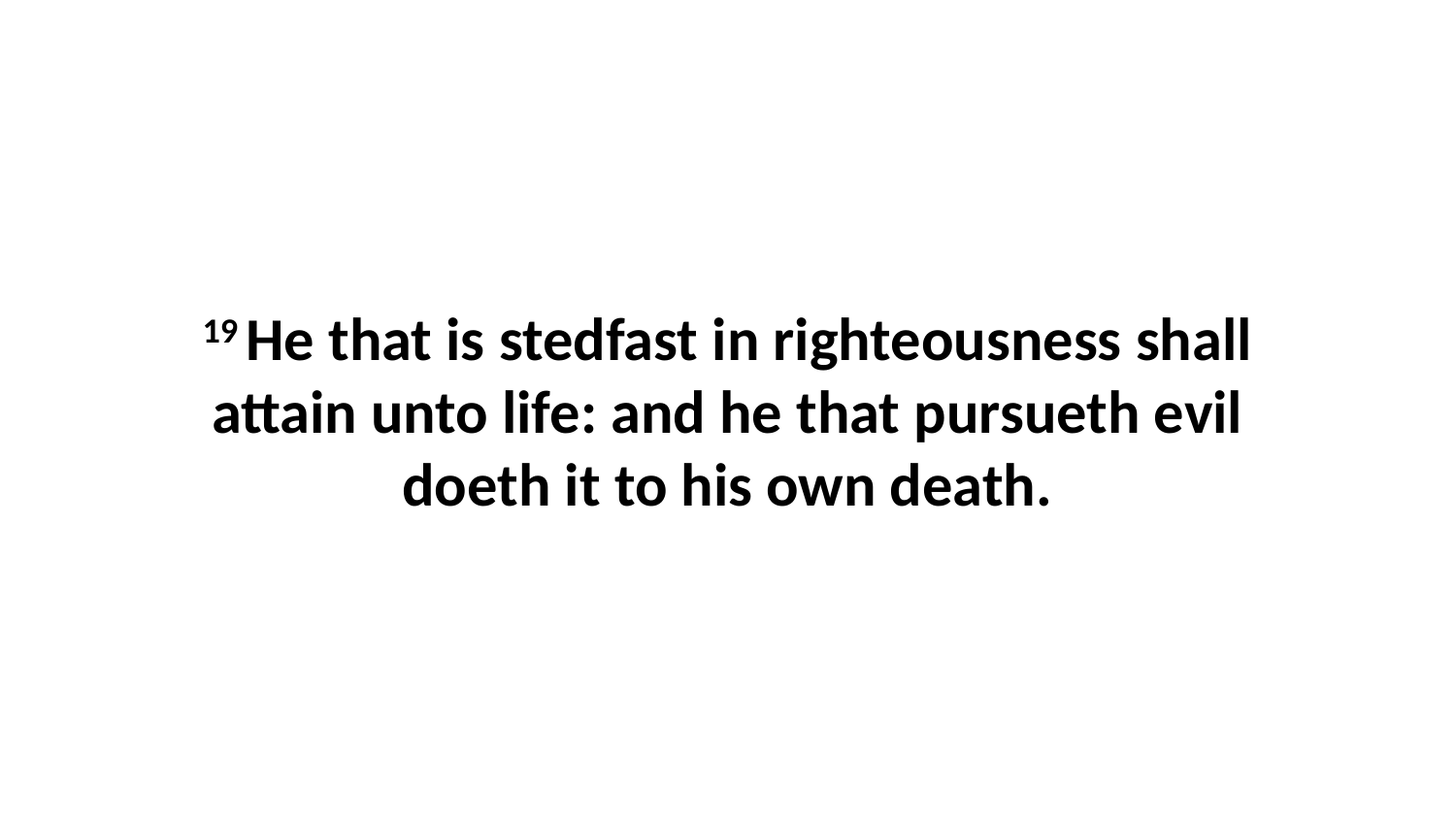

19 He that is stedfast in righteousness shall attain unto life: and he that pursueth evil doeth it to his own death.